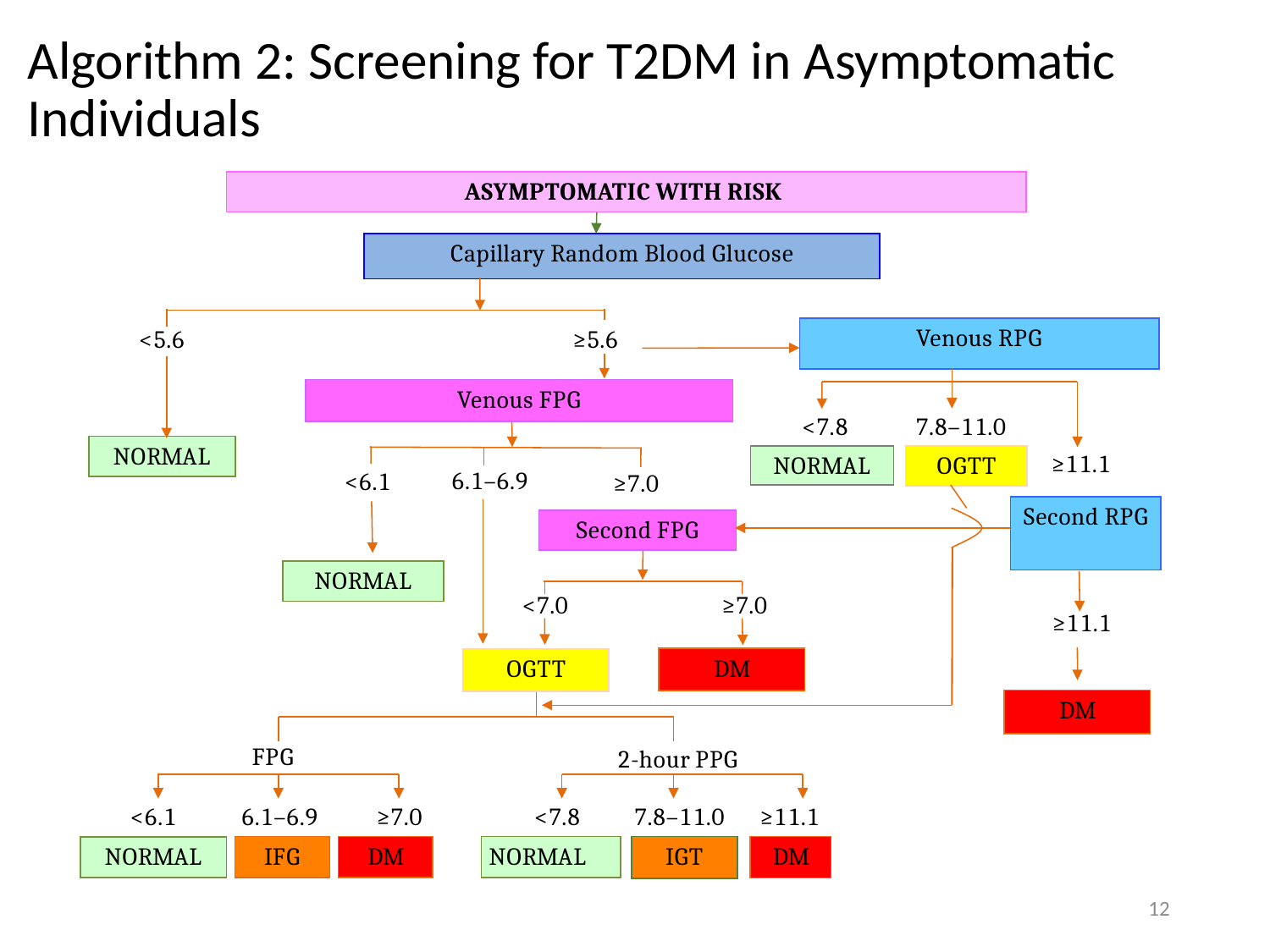

# Algorithm 2: Screening for T2DM in Asymptomatic Individuals

ASYMPTOMATIC WITH RISK
Capillary Random Blood Glucose
Venous RPG
≥5.6
<5.6
Venous FPG
<7.8
7.8–11.0
NORMAL
≥11.1
NORMAL
OGTT
6.1–6.9
<6.1
≥7.0
Second RPG

Second FPG
NORMAL
<7.0
≥7.0
≥11.1
DM
OGTT
DM
                 FPG
2-hour PPG
<6.1
6.1–6.9
≥7.0
<7.8
7.8–11.0
≥11.1
IFG
DM
NORMAL
IGT
DM
NORMAL
12